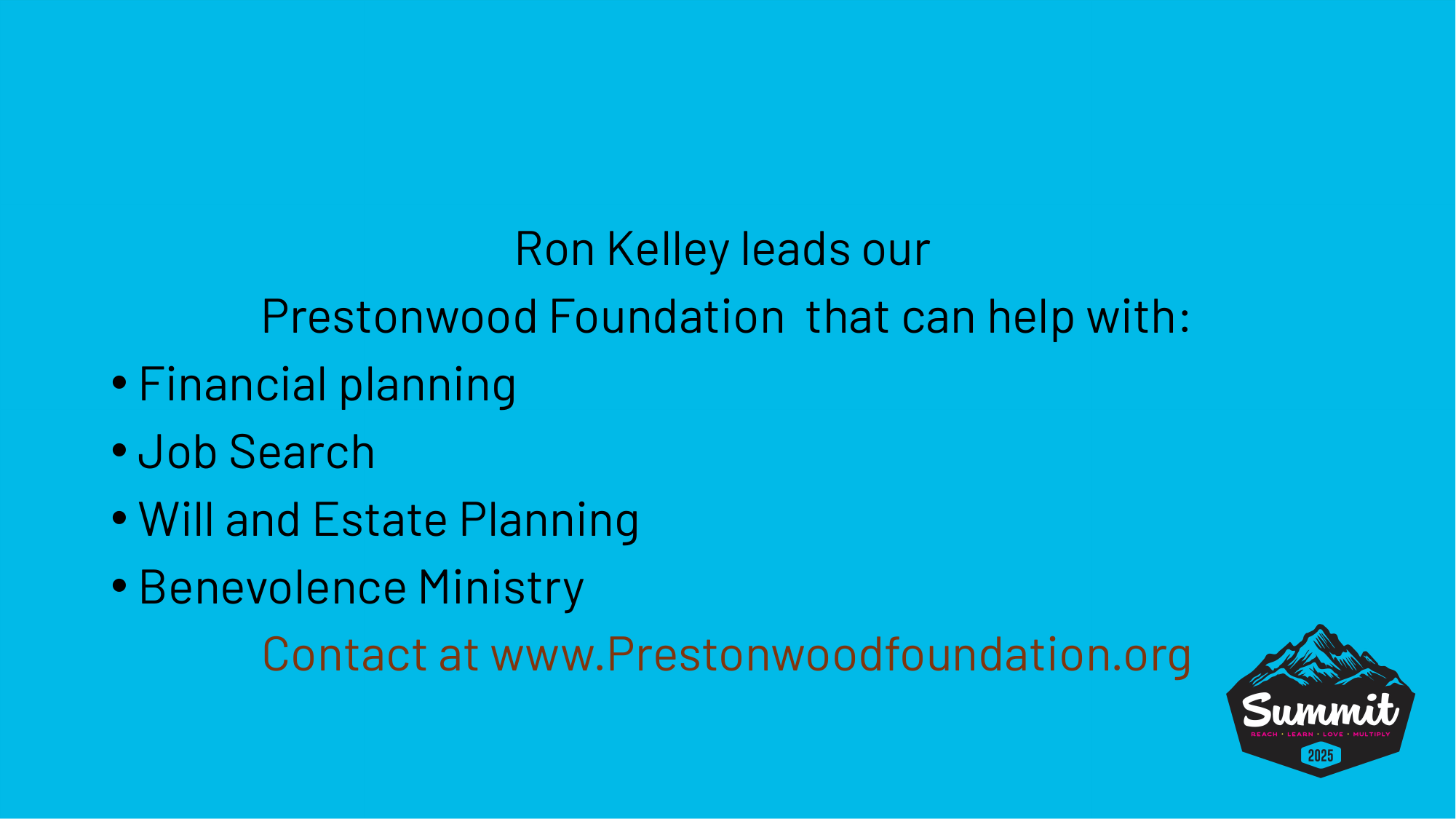

#
Ron Kelley leads our
Prestonwood Foundation  that can help with:
Financial planning
Job Search
Will and Estate Planning
Benevolence Ministry
Contact at www.Prestonwoodfoundation.org